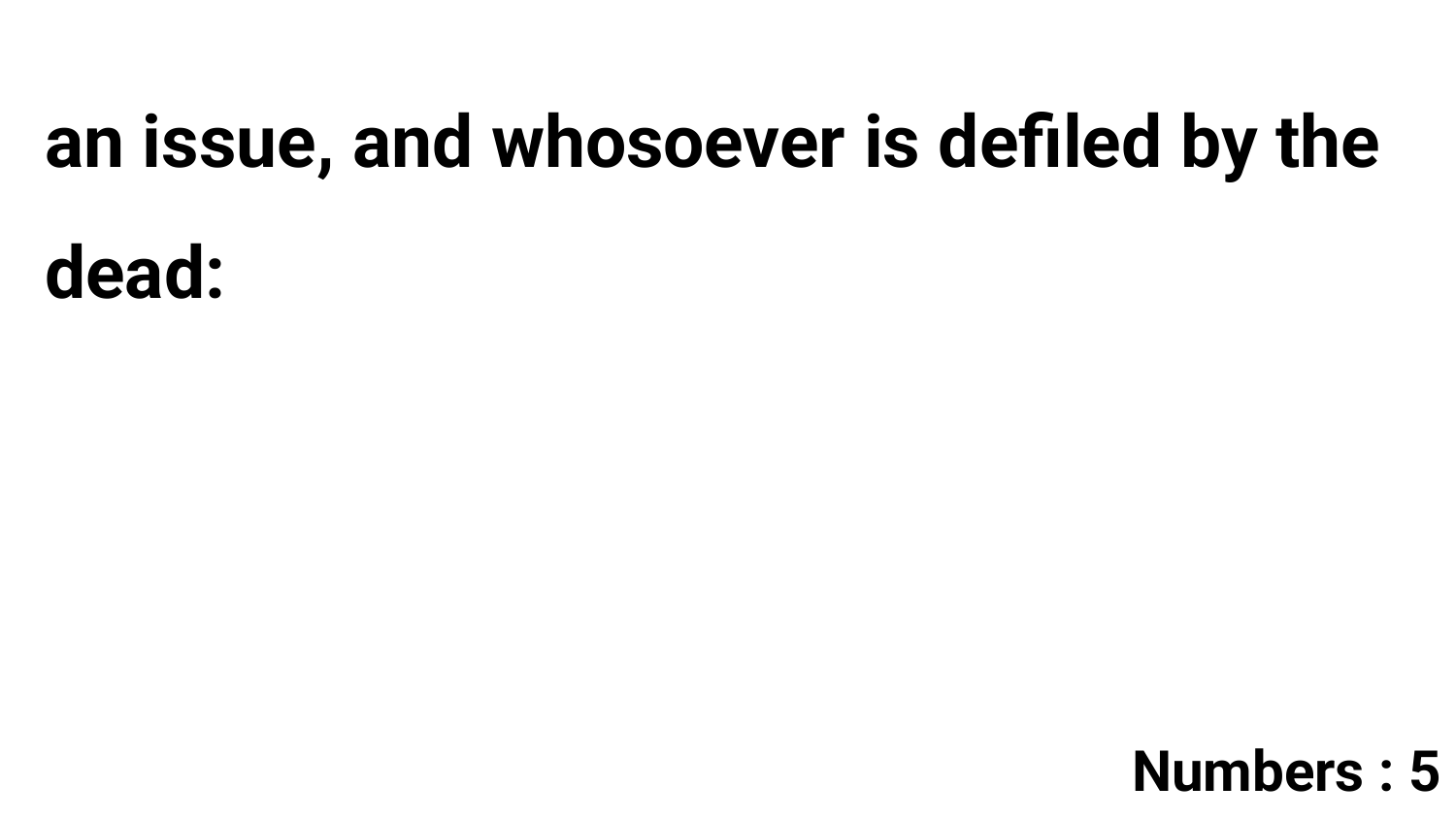

an issue, and whosoever is defiled by the dead:
Numbers : 5